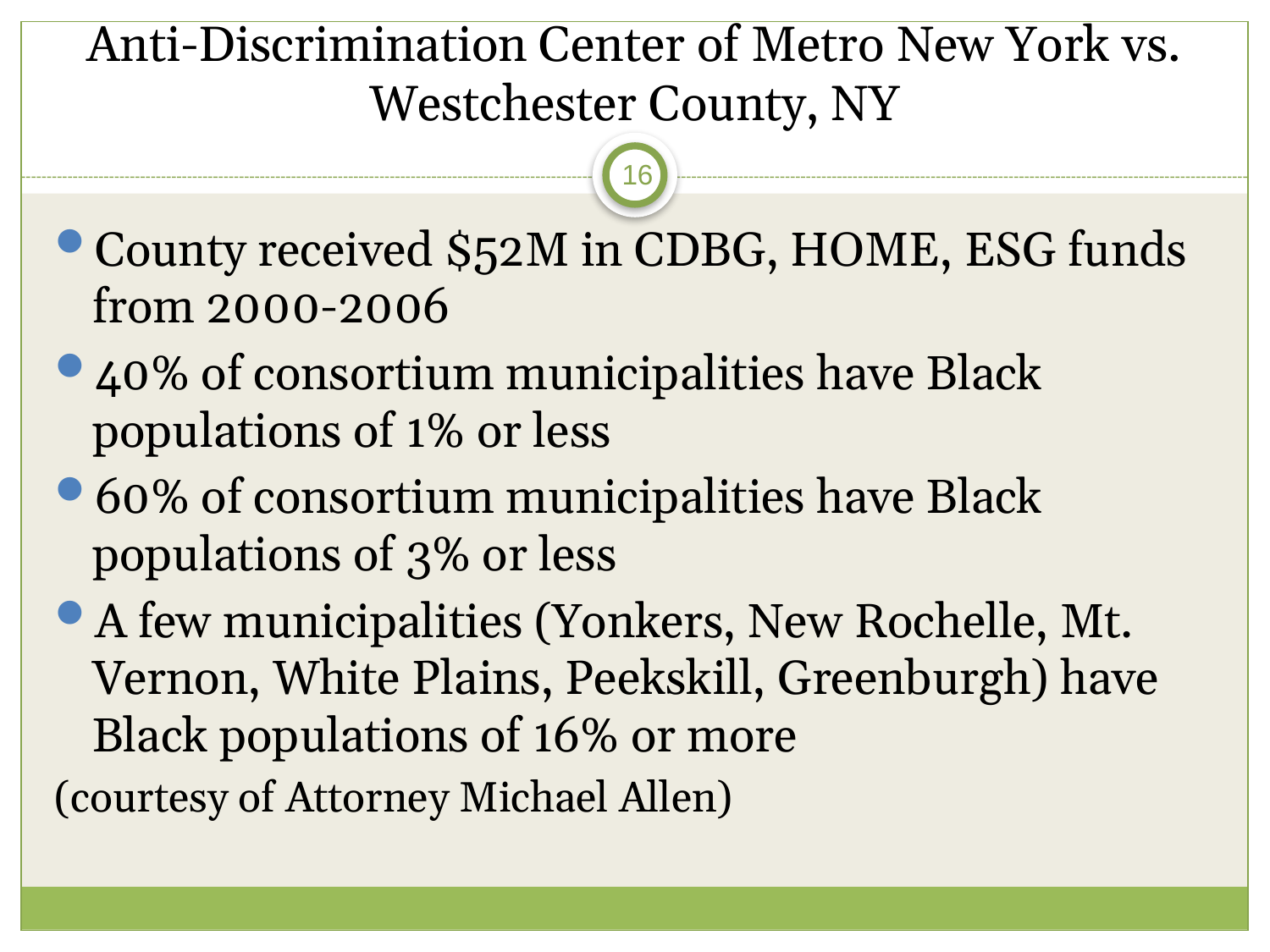

# Anti-Discrimination Center of Metro New York vs. Westchester County, NY
16
County received $52M in CDBG, HOME, ESG funds from 2000-2006
40% of consortium municipalities have Black populations of 1% or less
60% of consortium municipalities have Black populations of 3% or less
A few municipalities (Yonkers, New Rochelle, Mt. Vernon, White Plains, Peekskill, Greenburgh) have Black populations of 16% or more
(courtesy of Attorney Michael Allen)